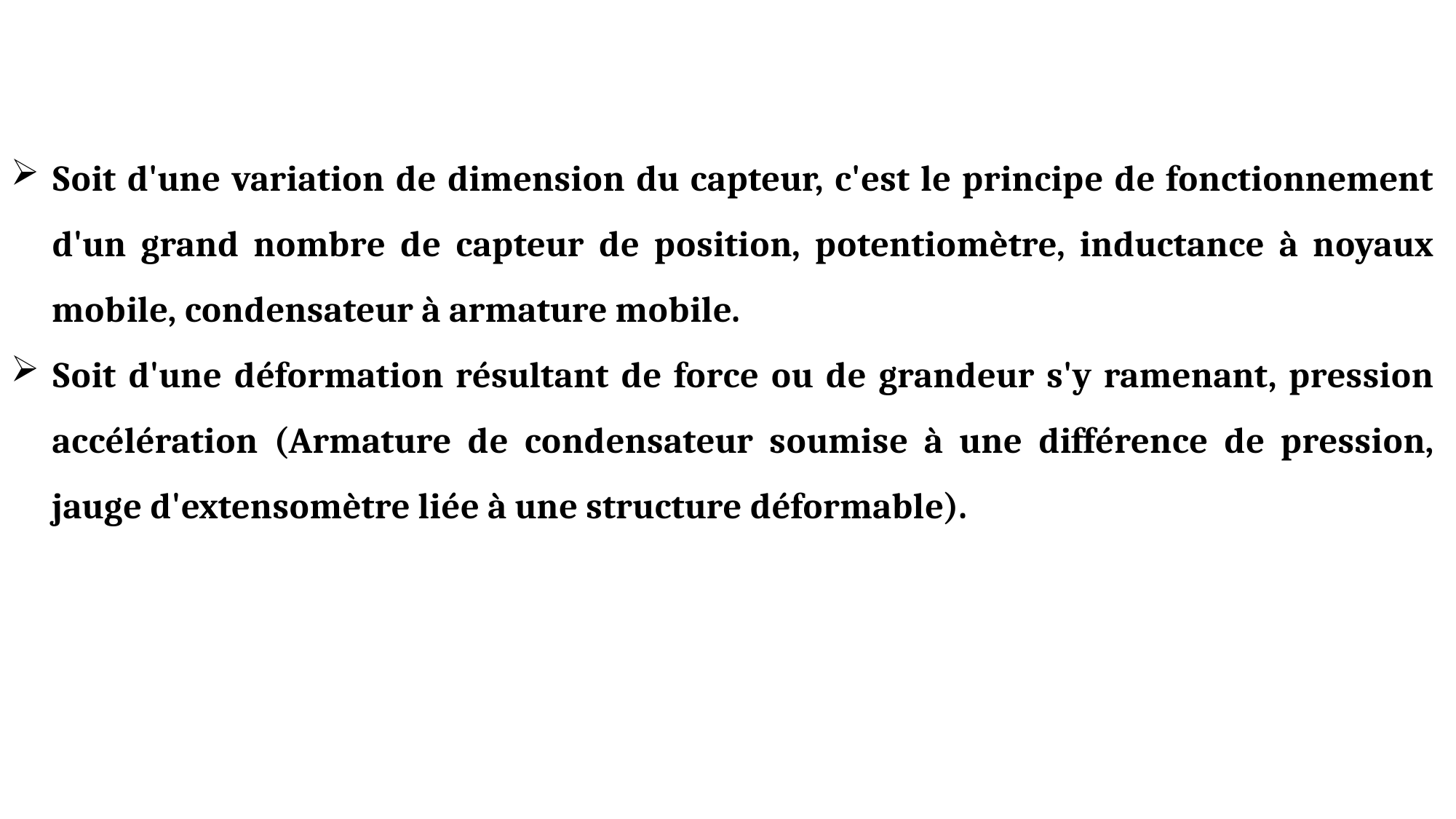

Soit d'une variation de dimension du capteur, c'est le principe de fonctionnement d'un grand nombre de capteur de position, potentiomètre, inductance à noyaux mobile, condensateur à armature mobile.
Soit d'une déformation résultant de force ou de grandeur s'y ramenant, pression accélération (Armature de condensateur soumise à une différence de pression, jauge d'extensomètre liée à une structure déformable).